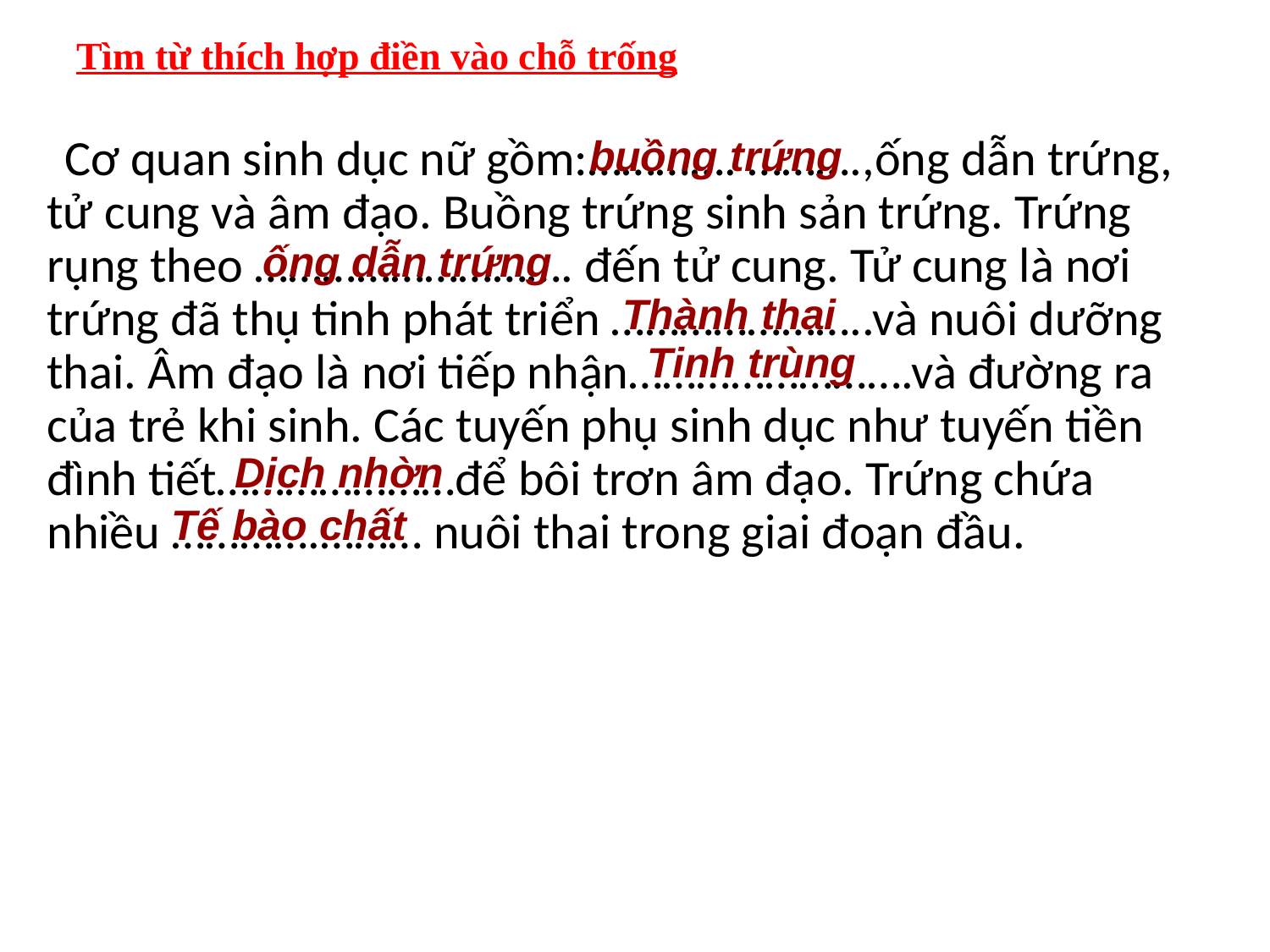

Tìm từ thích hợp điền vào chỗ trống
buồng trứng
   Cơ quan sinh dục nữ gồm:…………. ……….,ống dẫn trứng, tử cung và âm đạo. Buồng trứng sinh sản trứng. Trứng rụng theo ………………………. đến tử cung. Tử cung là nơi trứng đã thụ tinh phát triển …………………..và nuôi dưỡng thai. Âm đạo là nơi tiếp nhận…………………….và đường ra của trẻ khi sinh. Các tuyến phụ sinh dục như tuyến tiền đình tiết…………………để bôi trơn âm đạo. Trứng chứa nhiều ………….……… nuôi thai trong giai đoạn đầu.
ống dẫn trứng
Thành thai
Tinh trùng
Dịch nhờn
Tế bào chất